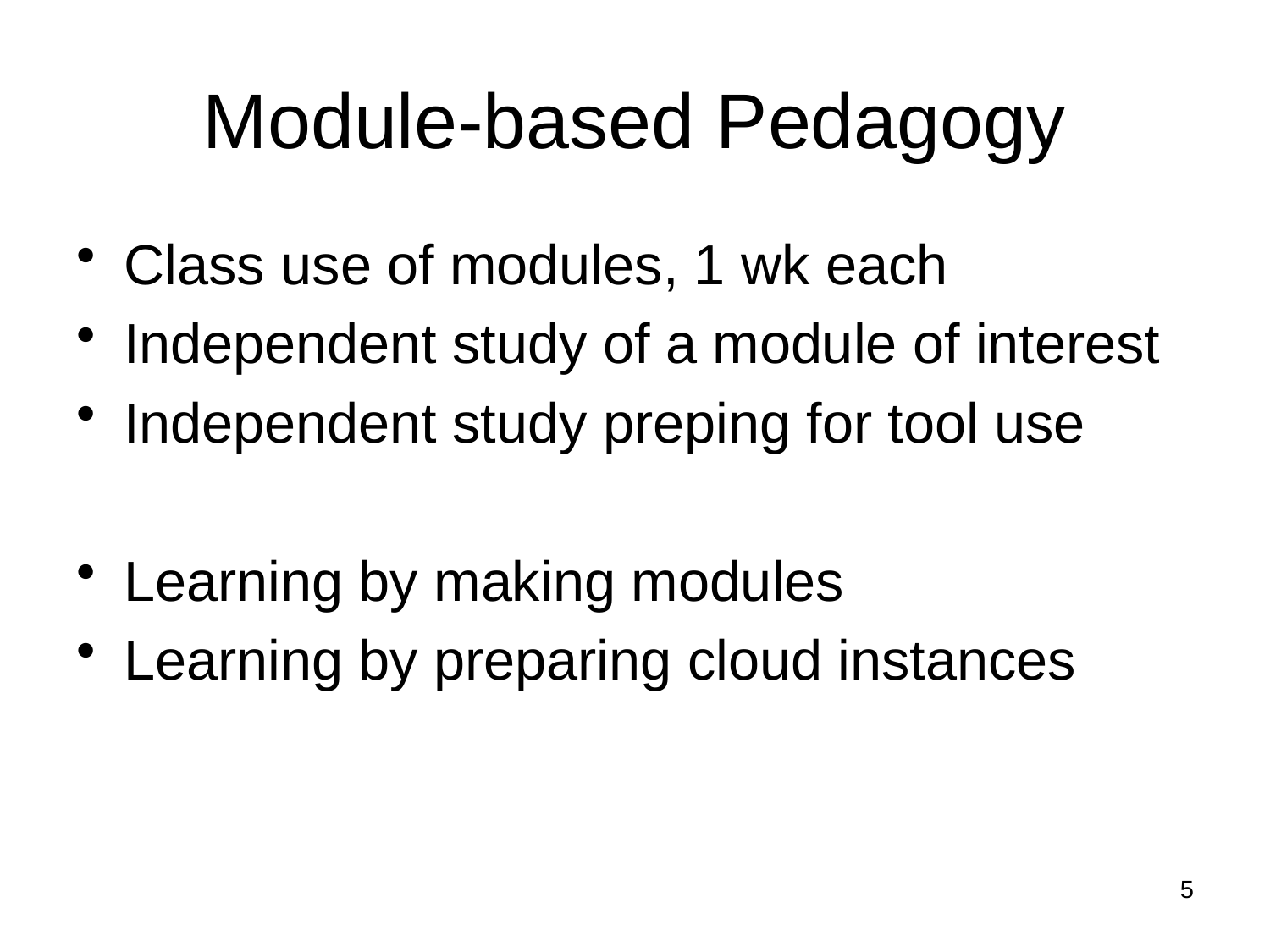

# Module-based Pedagogy
Class use of modules, 1 wk each
Independent study of a module of interest
Independent study preping for tool use

Learning by making modules
Learning by preparing cloud instances
5